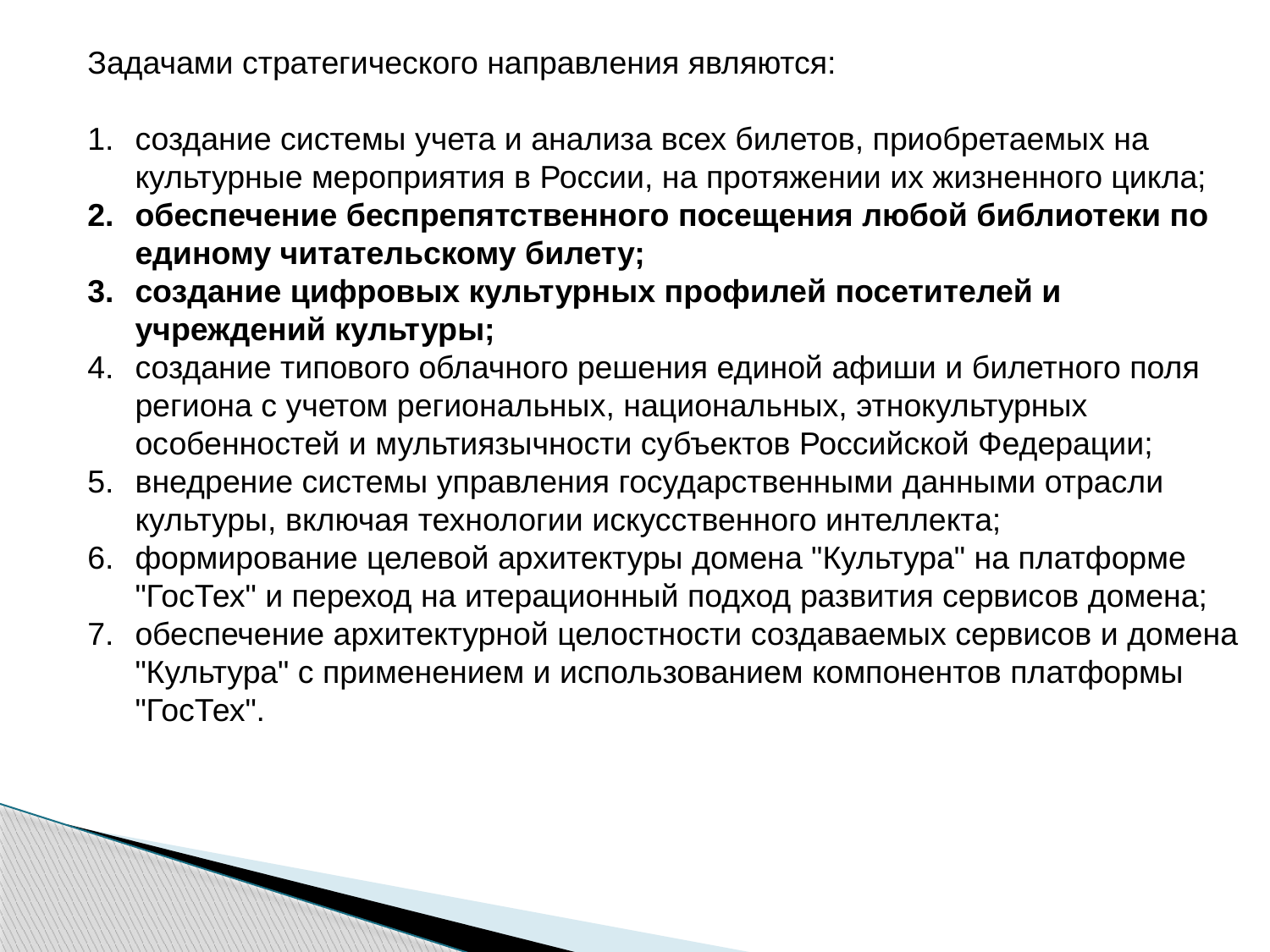

Задачами стратегического направления являются:

создание системы учета и анализа всех билетов, приобретаемых на культурные мероприятия в России, на протяжении их жизненного цикла;
обеспечение беспрепятственного посещения любой библиотеки по единому читательскому билету;
создание цифровых культурных профилей посетителей и учреждений культуры;
создание типового облачного решения единой афиши и билетного поля региона с учетом региональных, национальных, этнокультурных особенностей и мультиязычности субъектов Российской Федерации;
внедрение системы управления государственными данными отрасли культуры, включая технологии искусственного интеллекта;
формирование целевой архитектуры домена "Культура" на платформе "ГосТех" и переход на итерационный подход развития сервисов домена;
обеспечение архитектурной целостности создаваемых сервисов и домена "Культура" с применением и использованием компонентов платформы "ГосТех".